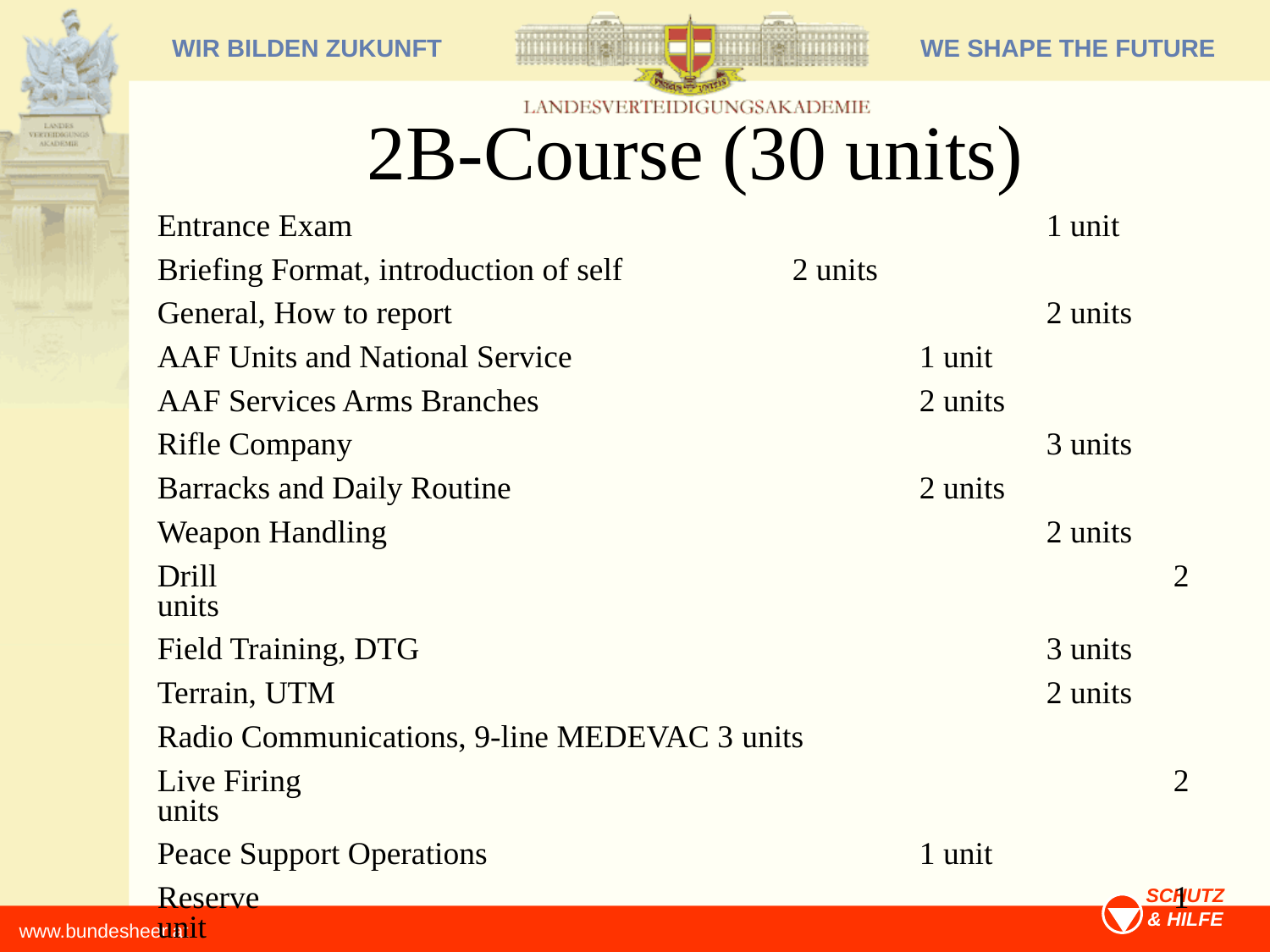

# 2B-Course (30 units)
Entrance Exam 						1 unit
Briefing Format, introduction of self 		2 units
General, How to report 					2 units
AAF Units and National Service 			1 unit
AAF Services Arms Branches 			2 units
Rifle Company 						3 units
Barracks and Daily Routine 				2 units
Weapon Handling 						2 units
Drill 								2 units
Field Training, DTG 					3 units
Terrain, UTM 						2 units
Radio Communications, 9-line MEDEVAC 3 units
Live Firing 							2 units
Peace Support Operations 				1 unit
Reserve 								1 unit
Final Exam 							1 unit